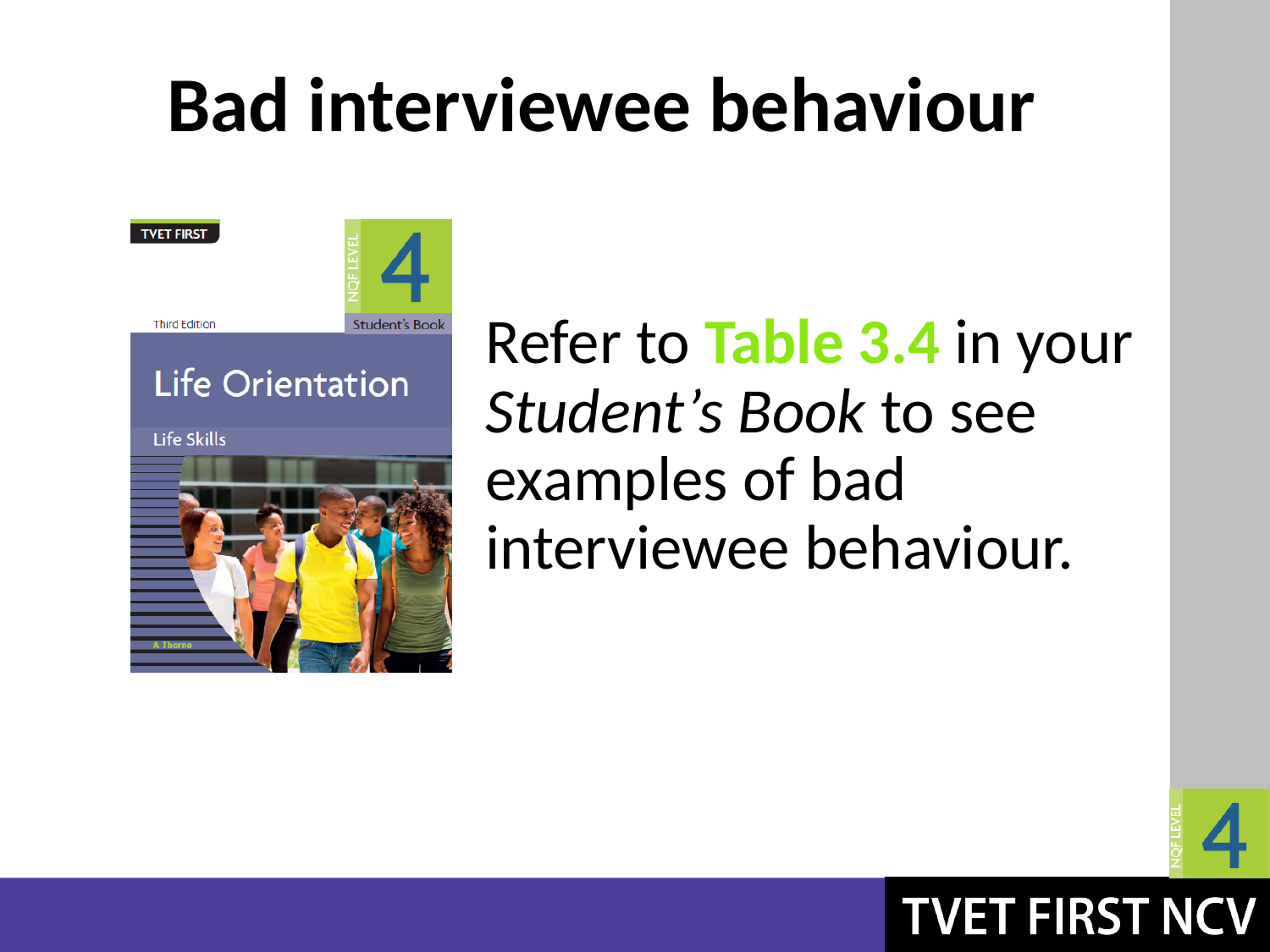

Bad interviewee behaviour
Refer to Table 3.4 in your Student’s Book to see examples of bad interviewee behaviour.